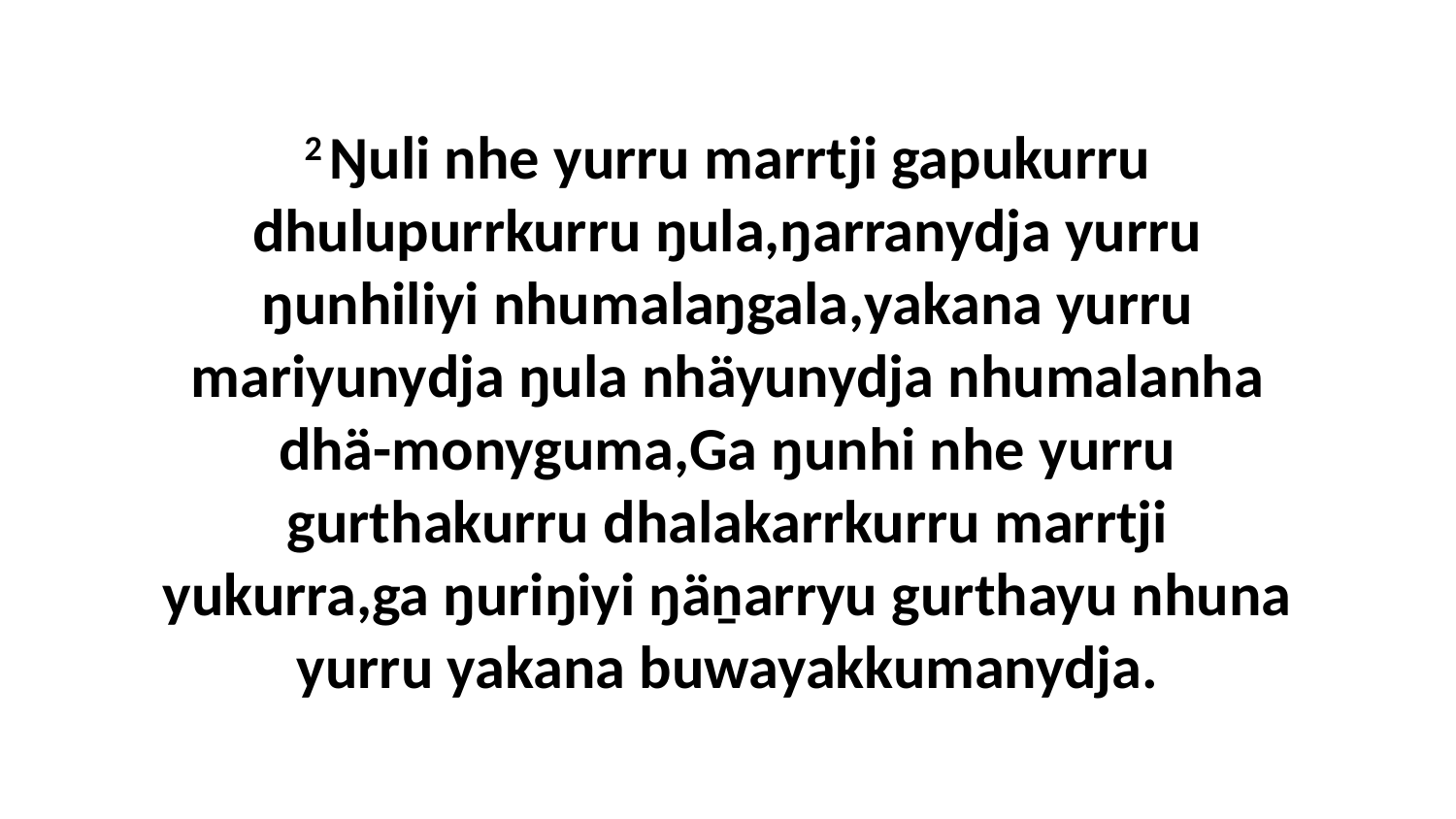

2 Ŋuli nhe yurru marrtji gapukurru dhulupurrkurru ŋula,ŋarranydja yurru ŋunhiliyi nhumalaŋgala,yakana yurru mariyunydja ŋula nhäyunydja nhumalanha dhä-monyguma,Ga ŋunhi nhe yurru gurthakurru dhalakarrkurru marrtji yukurra,ga ŋuriŋiyi ŋäṉarryu gurthayu nhuna yurru yakana buwayakkumanydja.